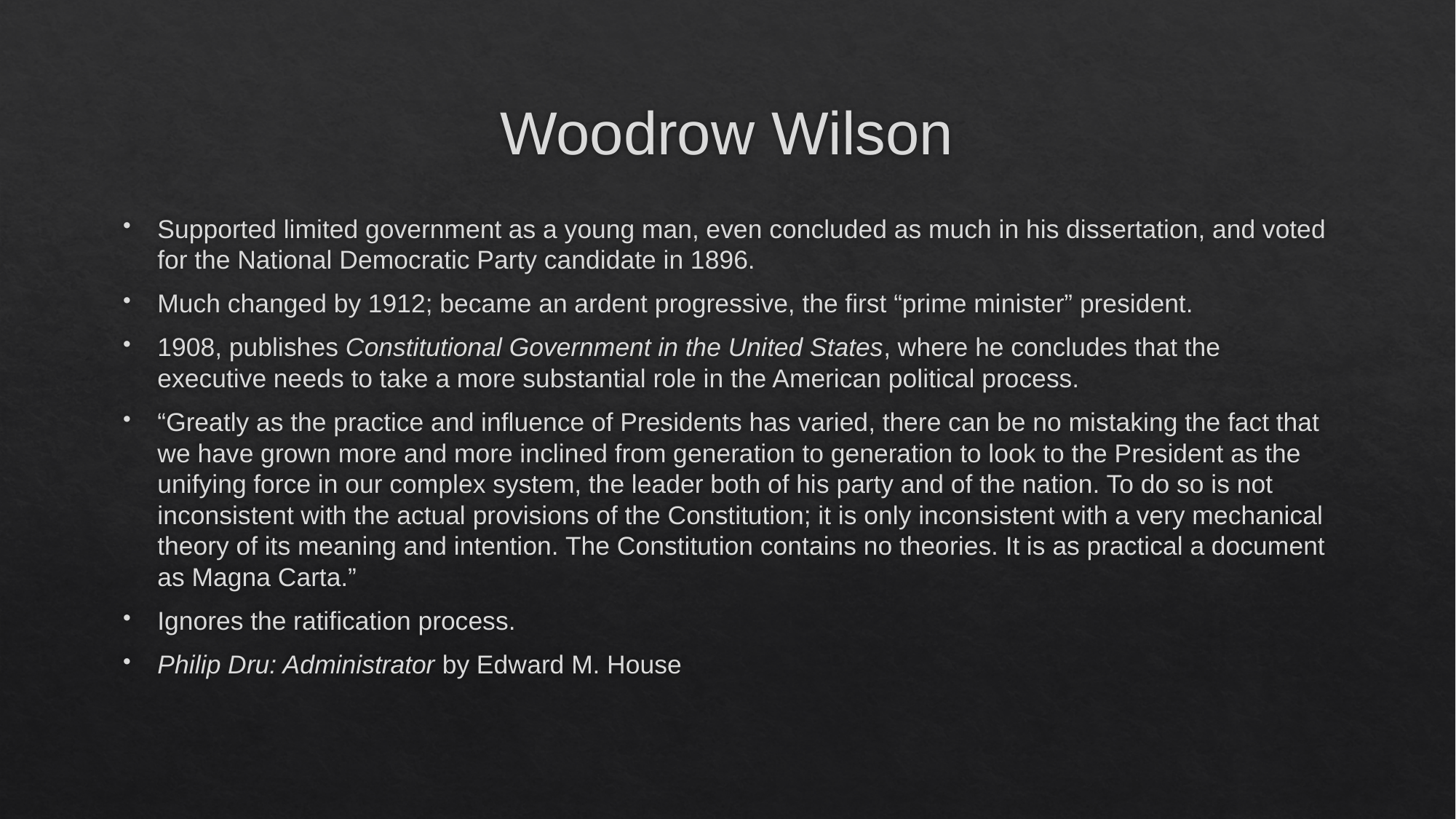

# Woodrow Wilson
Supported limited government as a young man, even concluded as much in his dissertation, and voted for the National Democratic Party candidate in 1896.
Much changed by 1912; became an ardent progressive, the first “prime minister” president.
1908, publishes Constitutional Government in the United States, where he concludes that the executive needs to take a more substantial role in the American political process.
“Greatly as the practice and influence of Presidents has varied, there can be no mistaking the fact that we have grown more and more inclined from generation to generation to look to the President as the unifying force in our complex system, the leader both of his party and of the nation. To do so is not inconsistent with the actual provisions of the Constitution; it is only inconsistent with a very mechanical theory of its meaning and intention. The Constitution contains no theories. It is as practical a document as Magna Carta.”
Ignores the ratification process.
Philip Dru: Administrator by Edward M. House